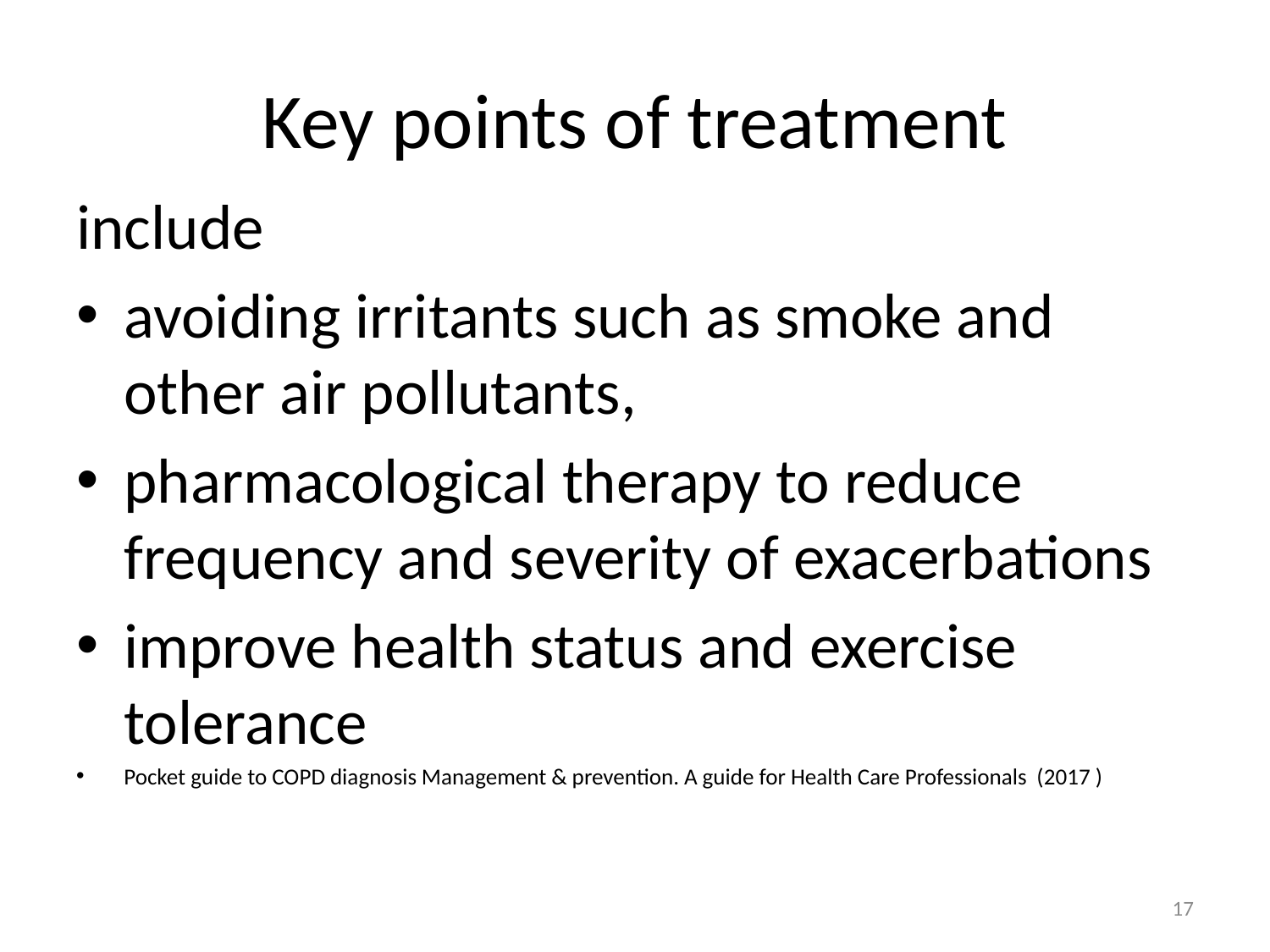

# Key points of treatment
include
avoiding irritants such as smoke and other air pollutants,
pharmacological therapy to reduce frequency and severity of exacerbations
improve health status and exercise tolerance
Pocket guide to COPD diagnosis Management & prevention. A guide for Health Care Professionals  (2017 )

17